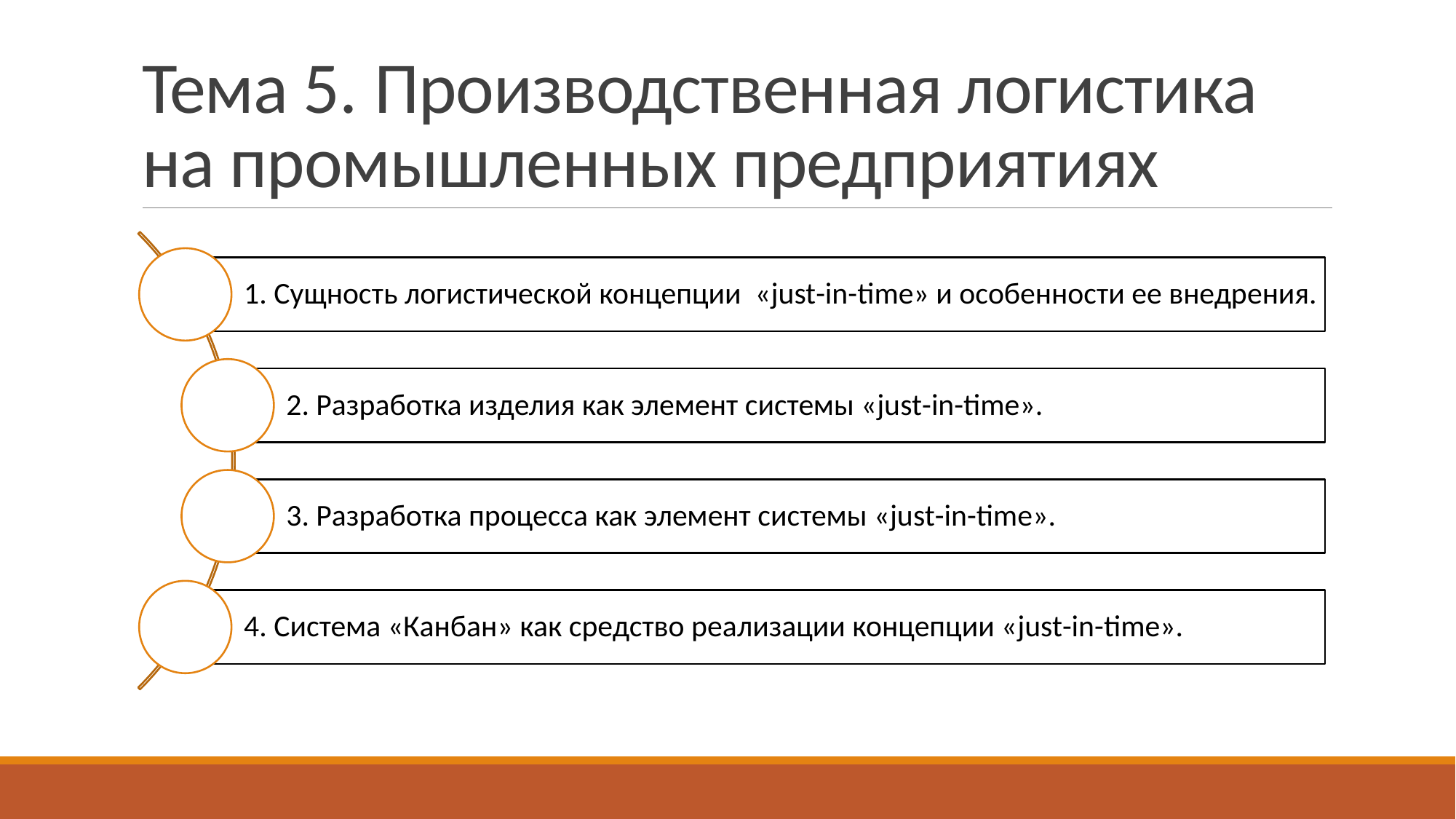

# Тема 5. Производственная логистика на промышленных предприятиях
1. Сущность логистической концепции  «just-in-time» и особенности ее внедрения.
2. Разработка изделия как элемент системы «just-in-time».
3. Разработка процесса как элемент системы «just-in-time».
4. Система «Канбан» как средство реализации концепции «just-in-time».